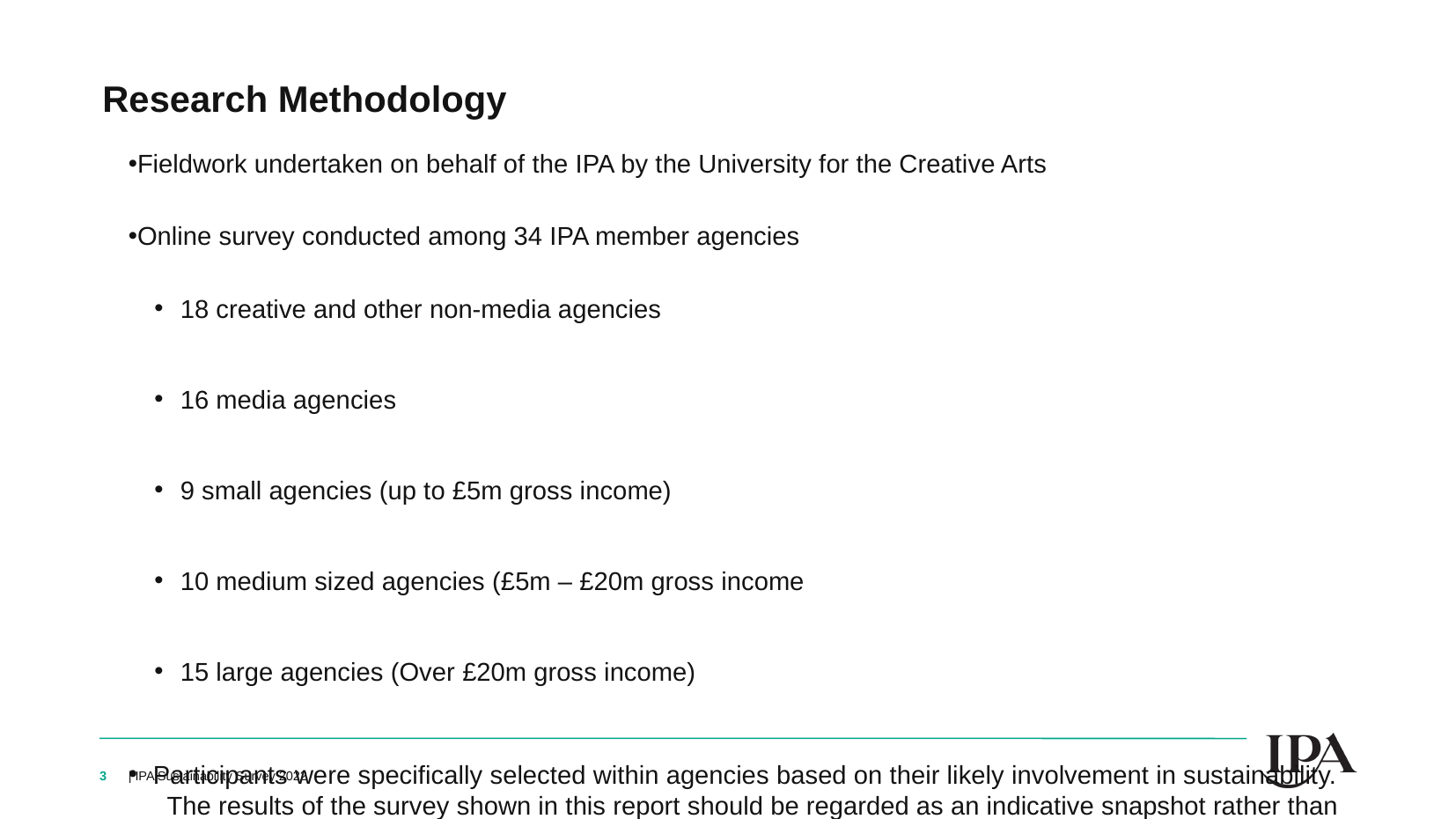

Research Methodology
Fieldwork undertaken on behalf of the IPA by the University for the Creative Arts

Online survey conducted among 34 IPA member agencies

18 creative and other non-media agencies

16 media agencies

9 small agencies (up to £5m gross income)

10 medium sized agencies (£5m – £20m gross income

15 large agencies (Over £20m gross income)

Participants were specifically selected within agencies based on their likely involvement in sustainability.    The results of the survey shown in this report should be regarded as an indicative snapshot rather than representative of the IPA membership as a whole.

3
| IPA Sustainability Survey 2022